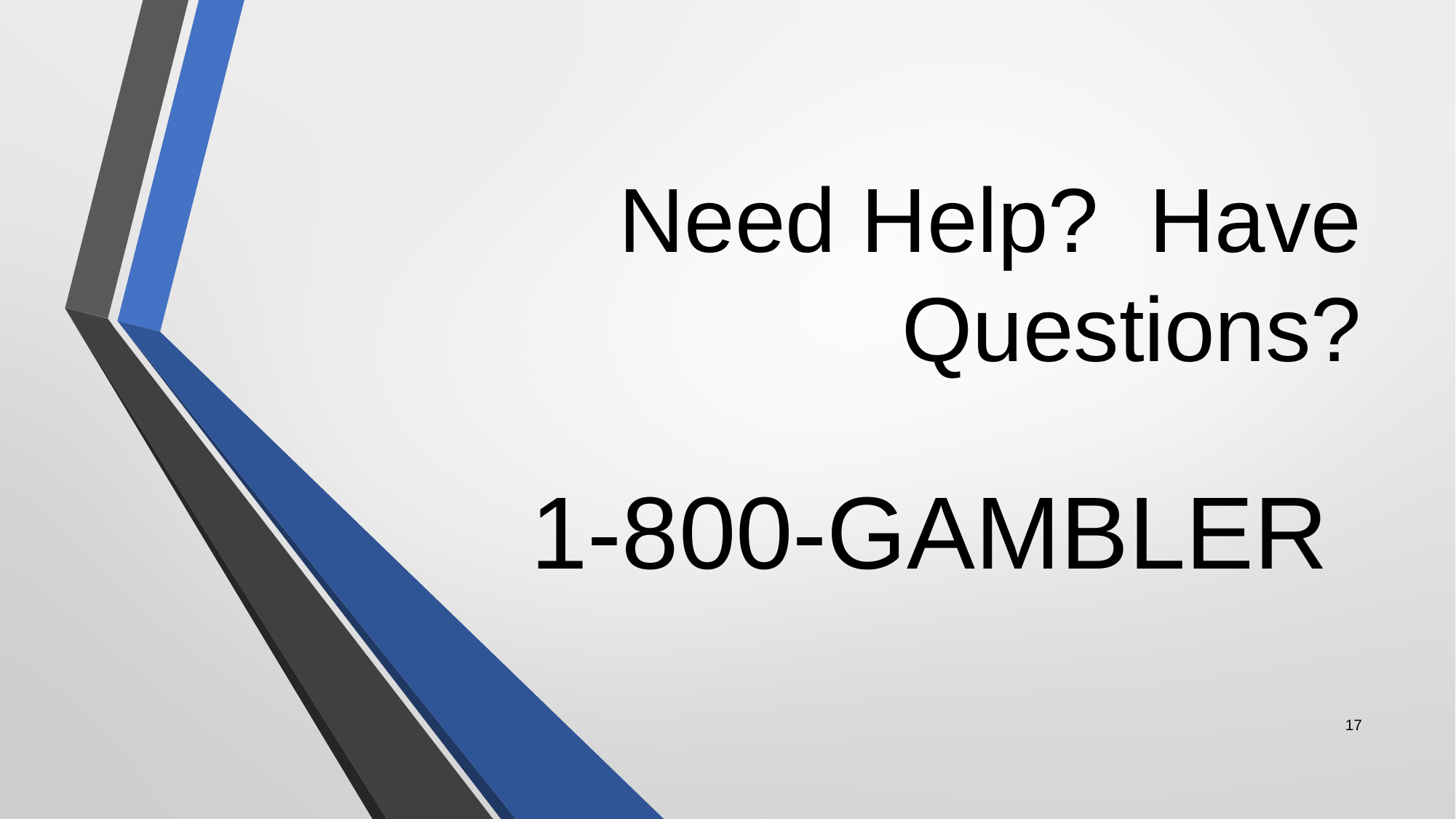

# Need Help?  Have Questions?
1-800-GAMBLER
17